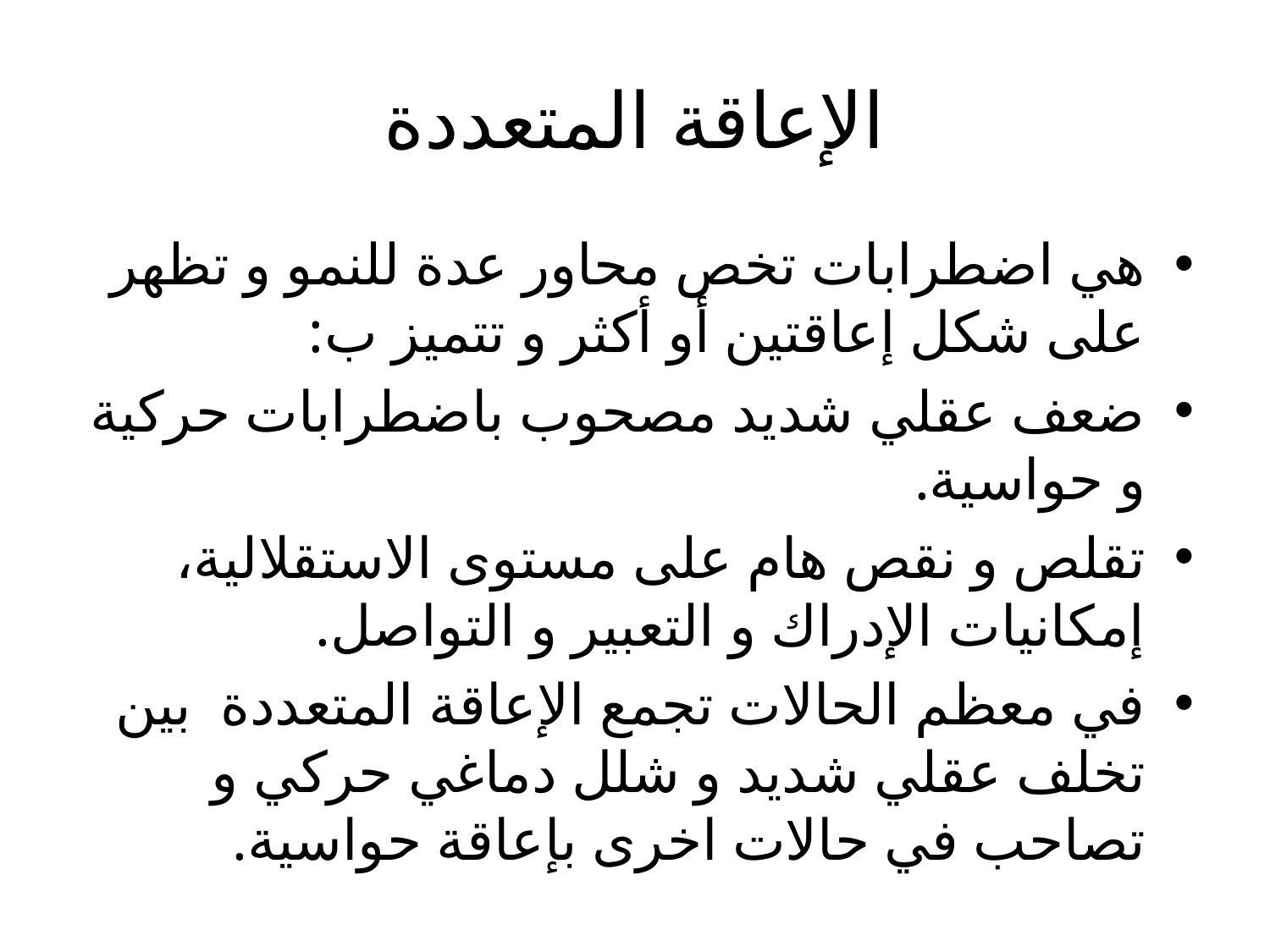

# الإعاقة المتعددة
هي اضطرابات تخص محاور عدة للنمو و تظهر على شكل إعاقتين أو أكثر و تتميز ب:
ضعف عقلي شديد مصحوب باضطرابات حركية و حواسية.
تقلص و نقص هام على مستوى الاستقلالية، إمكانيات الإدراك و التعبير و التواصل.
في معظم الحالات تجمع الإعاقة المتعددة  بين تخلف عقلي شديد و شلل دماغي حركي و تصاحب في حالات اخرى بإعاقة حواسية.